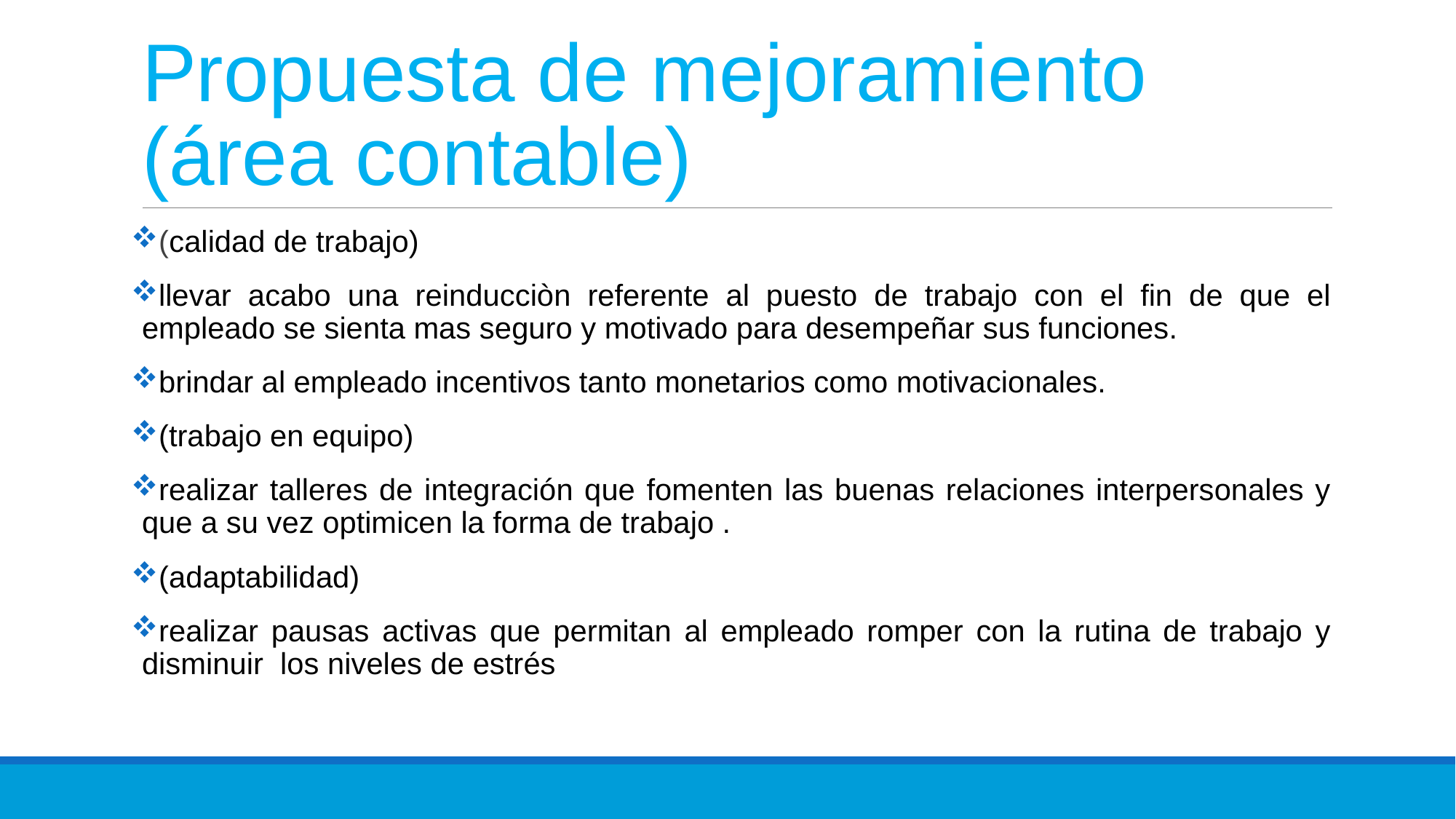

# Propuesta de mejoramiento (área contable)
(calidad de trabajo)
llevar acabo una reinducciòn referente al puesto de trabajo con el fin de que el empleado se sienta mas seguro y motivado para desempeñar sus funciones.
brindar al empleado incentivos tanto monetarios como motivacionales.
(trabajo en equipo)
realizar talleres de integración que fomenten las buenas relaciones interpersonales y que a su vez optimicen la forma de trabajo .
(adaptabilidad)
realizar pausas activas que permitan al empleado romper con la rutina de trabajo y disminuir  los niveles de estrés